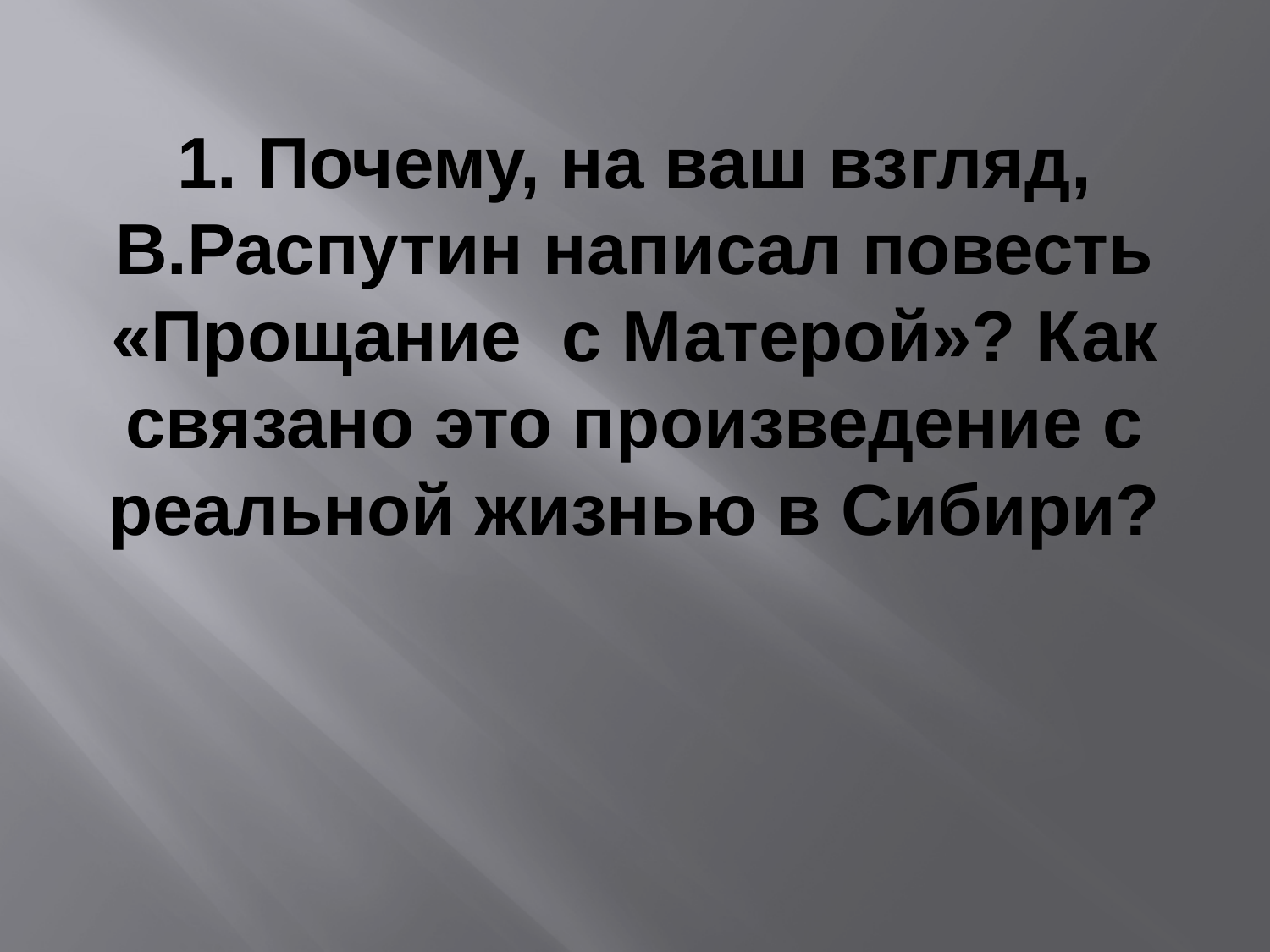

# 1. Почему, на ваш взгляд, В.Распутин написал повесть «Прощание  с Матерой»? Как связано это произведение с реальной жизнью в Сибири?